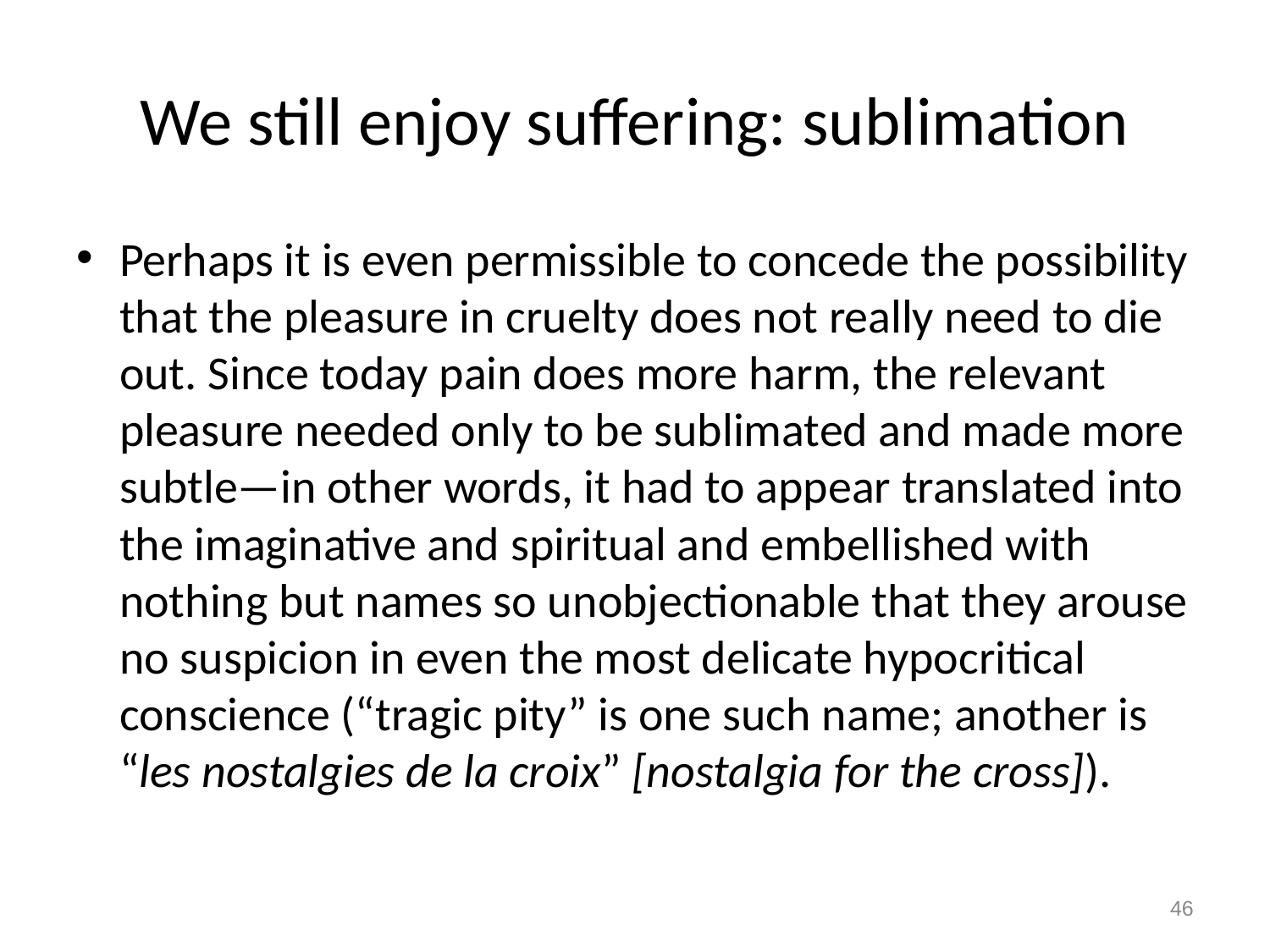

# We still enjoy suffering: sublimation
Perhaps it is even permissible to concede the possibility that the pleasure in cruelty does not really need to die out. Since today pain does more harm, the relevant pleasure needed only to be sublimated and made more subtle—in other words, it had to appear translated into the imaginative and spiritual and embellished with nothing but names so unobjectionable that they arouse no suspicion in even the most delicate hypocritical conscience (“tragic pity” is one such name; another is “les nostalgies de la croix” [nostalgia for the cross]).
46